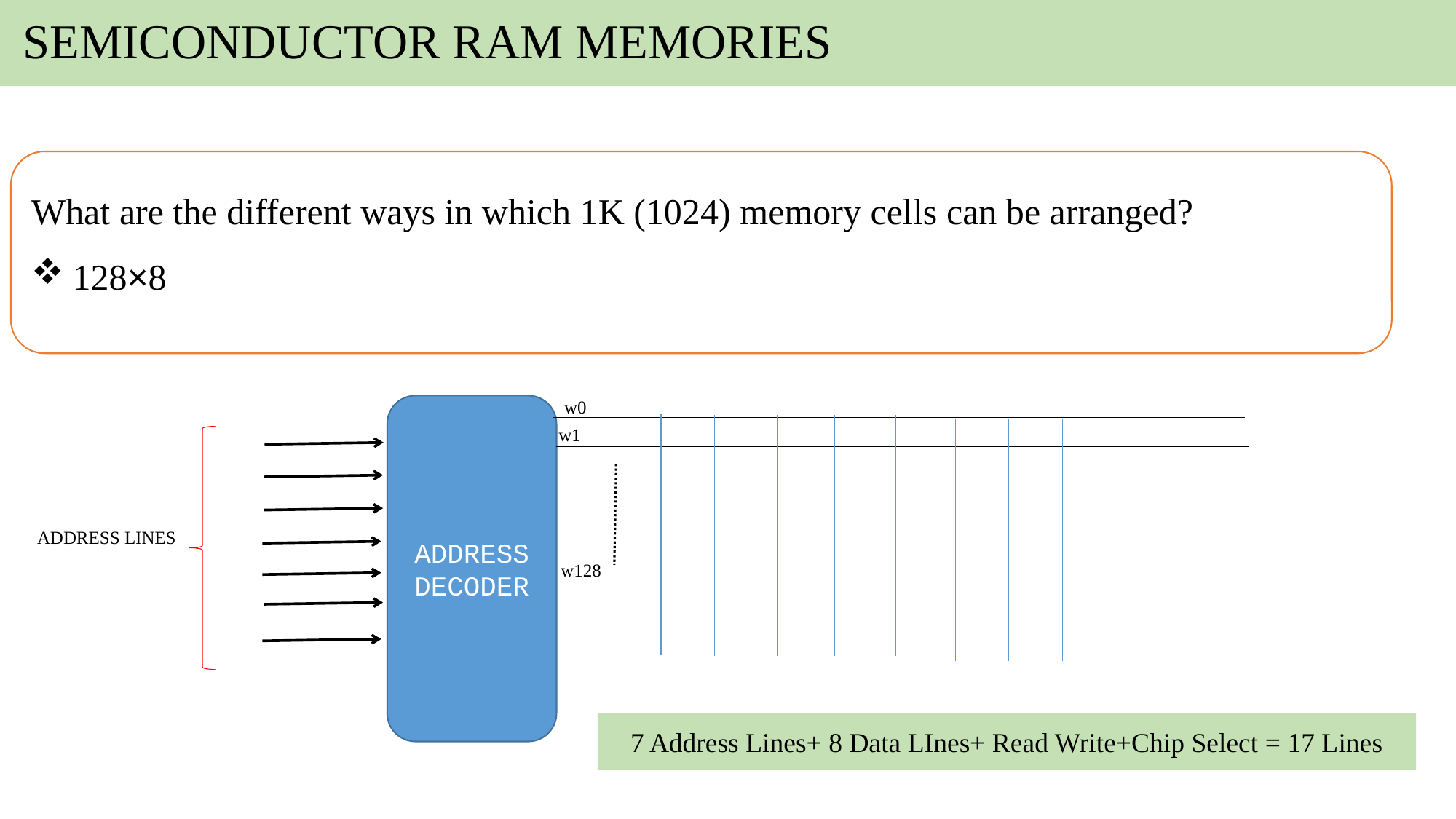

# SEMICONDUCTOR RAM MEMORIES
What are the different ways in which 1K (1024) memory cells can be arranged?
128×8
w0
ADDRESS
DECODER
w1

ADDRESS LINES
w128
7 Address Lines+ 8 Data LInes+ Read Write+Chip Select = 17 Lines